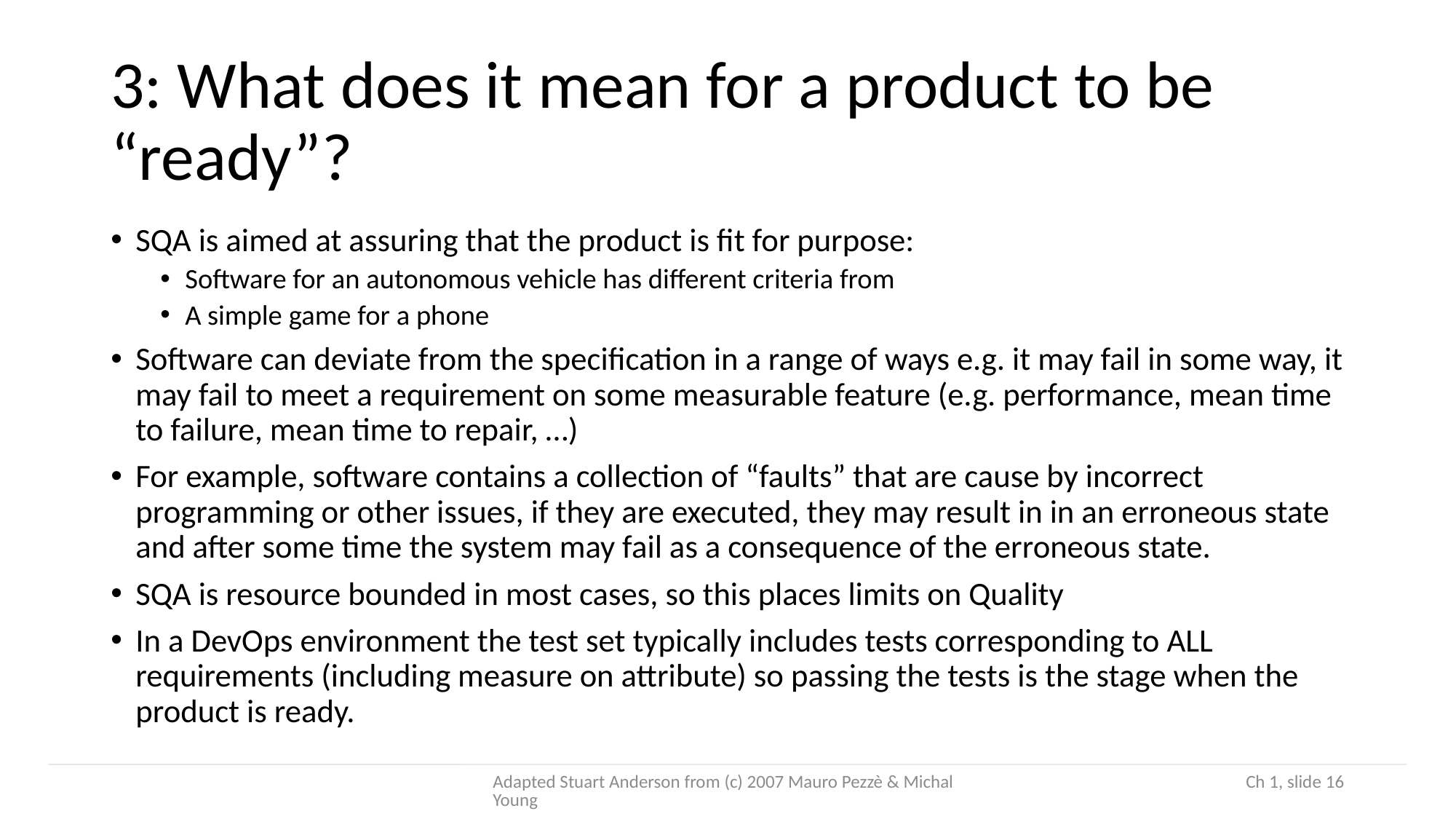

# 3: What does it mean for a product to be “ready”?
SQA is aimed at assuring that the product is fit for purpose:
Software for an autonomous vehicle has different criteria from
A simple game for a phone
Software can deviate from the specification in a range of ways e.g. it may fail in some way, it may fail to meet a requirement on some measurable feature (e.g. performance, mean time to failure, mean time to repair, …)
For example, software contains a collection of “faults” that are cause by incorrect programming or other issues, if they are executed, they may result in in an erroneous state and after some time the system may fail as a consequence of the erroneous state.
SQA is resource bounded in most cases, so this places limits on Quality
In a DevOps environment the test set typically includes tests corresponding to ALL requirements (including measure on attribute) so passing the tests is the stage when the product is ready.
Adapted Stuart Anderson from (c) 2007 Mauro Pezzè & Michal Young
 Ch 1, slide 16